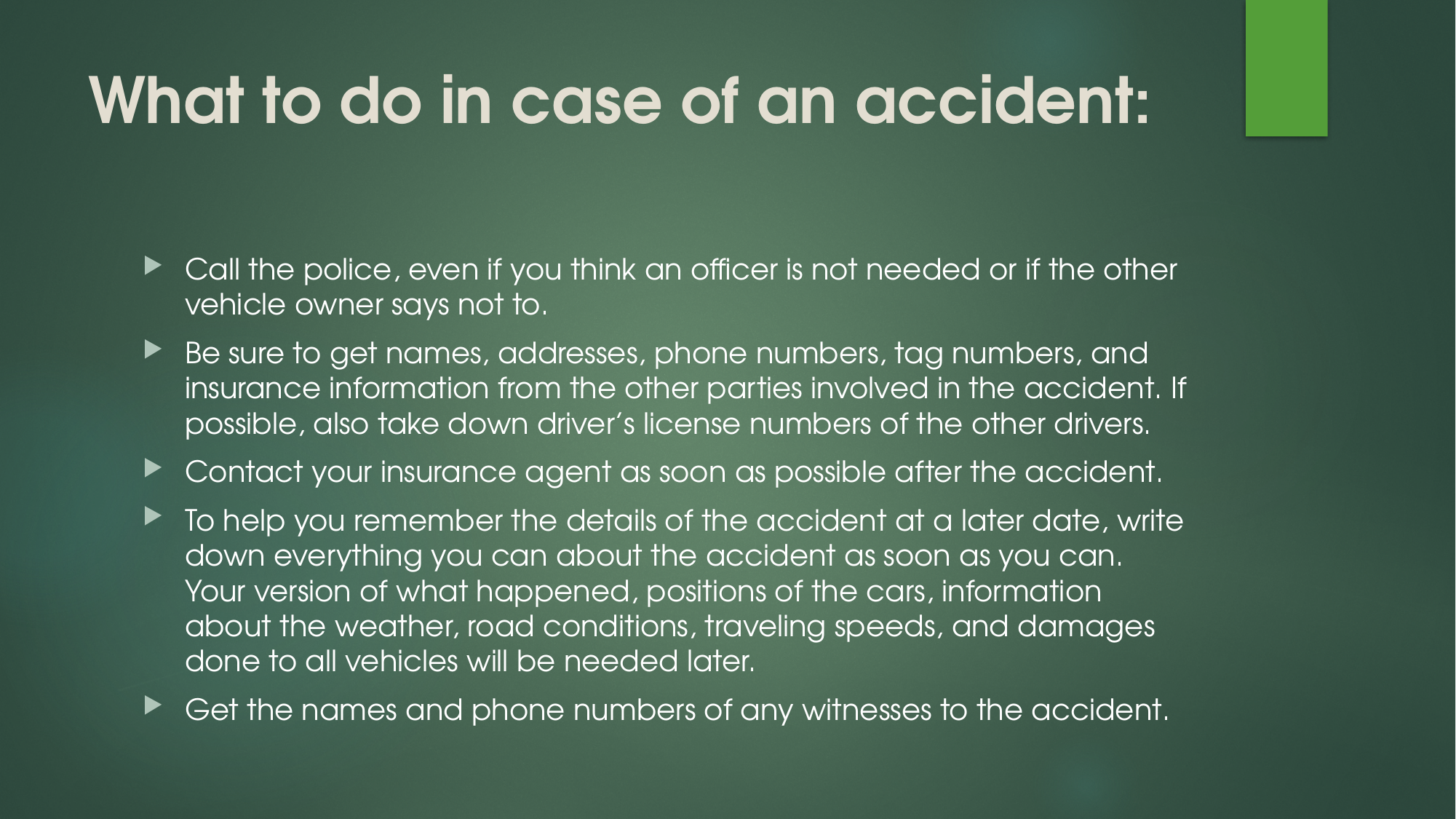

# What to do in case of an accident:
Call the police, even if you think an officer is not needed or if the other vehicle owner says not to.
Be sure to get names, addresses, phone numbers, tag numbers, and insurance information from the other parties involved in the accident. If possible, also take down driver’s license numbers of the other drivers.
Contact your insurance agent as soon as possible after the accident.
To help you remember the details of the accident at a later date, write down everything you can about the accident as soon as you can. Your version of what happened, positions of the cars, information about the weather, road conditions, traveling speeds, and damages done to all vehicles will be needed later.
Get the names and phone numbers of any witnesses to the accident.